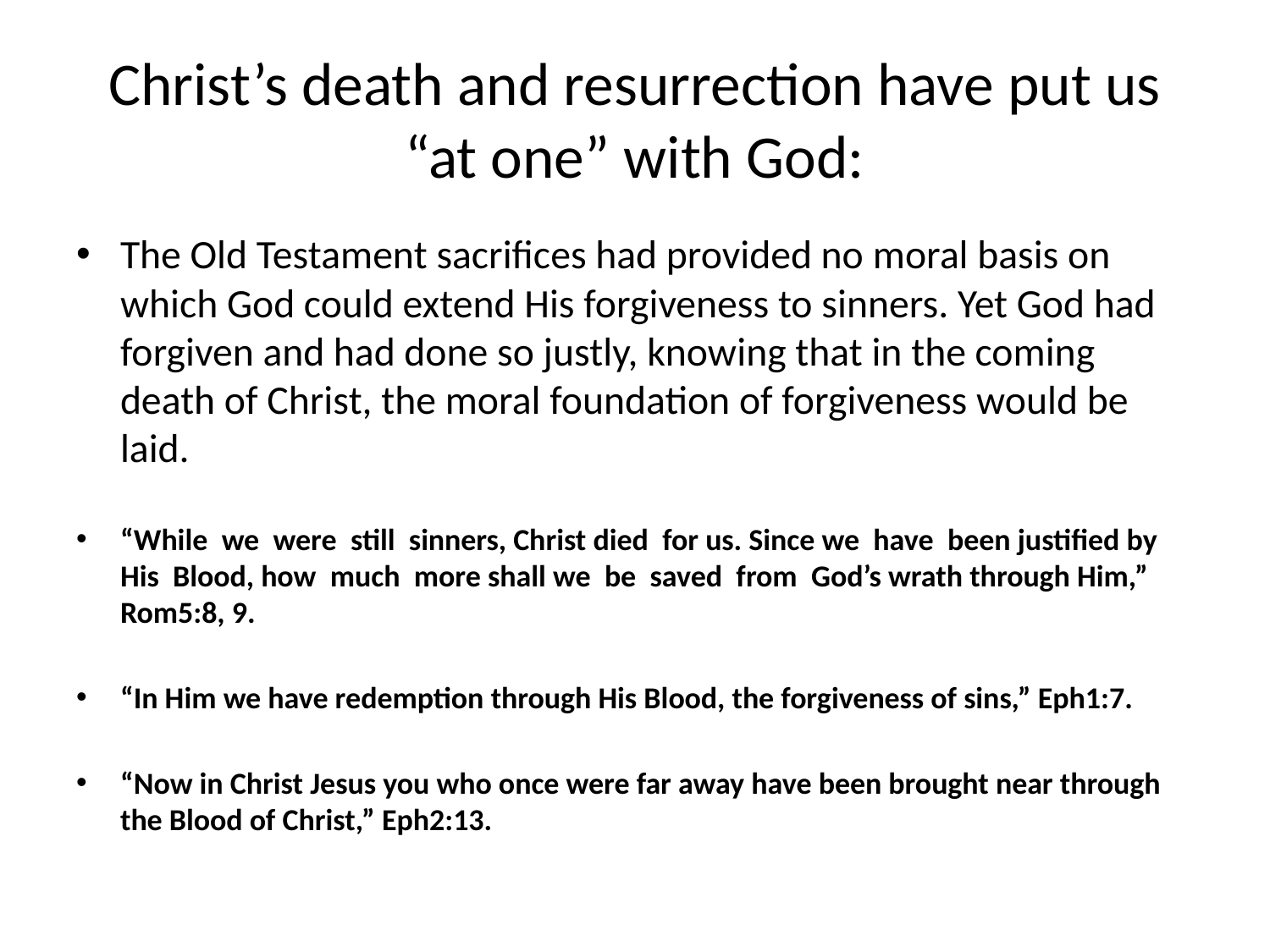

# Christ’s death and resurrection have put us “at one” with God:
The Old Testament sacrifices had provided no moral basis on which God could extend His forgiveness to sinners. Yet God had forgiven and had done so justly, knowing that in the coming death of Christ, the moral foundation of forgiveness would be laid.

“While  we  were  still  sinners, Christ died  for us. Since we  have  been justified by  His  Blood, how  much  more shall we  be  saved  from  God’s wrath through Him,” Rom5:8, 9.

“In Him we have redemption through His Blood, the forgiveness of sins,” Eph1:7.

“Now in Christ Jesus you who once were far away have been brought near through the Blood of Christ,” Eph2:13.